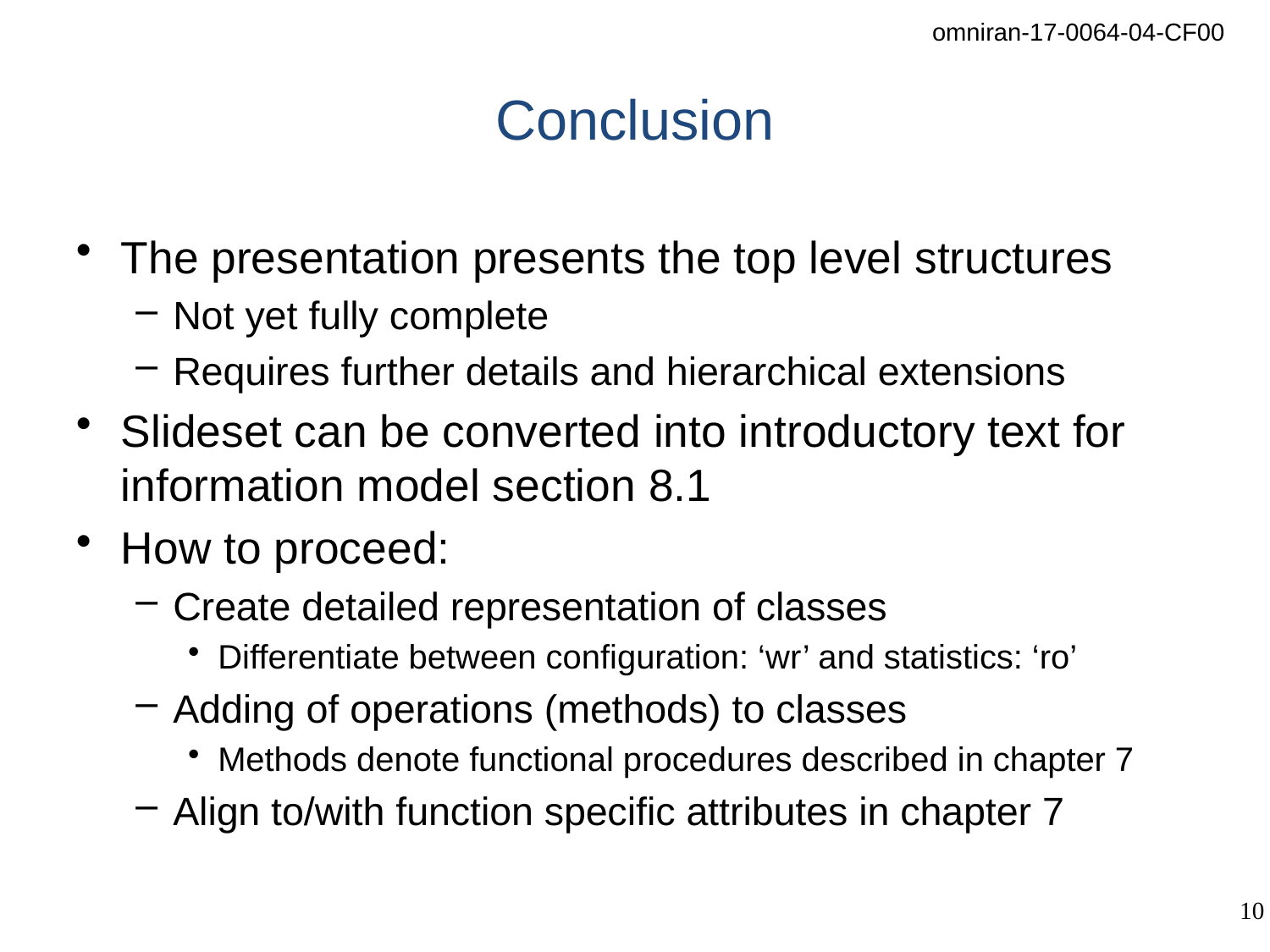

# Conclusion
The presentation presents the top level structures
Not yet fully complete
Requires further details and hierarchical extensions
Slideset can be converted into introductory text for information model section 8.1
How to proceed:
Create detailed representation of classes
Differentiate between configuration: ‘wr’ and statistics: ‘ro’
Adding of operations (methods) to classes
Methods denote functional procedures described in chapter 7
Align to/with function specific attributes in chapter 7